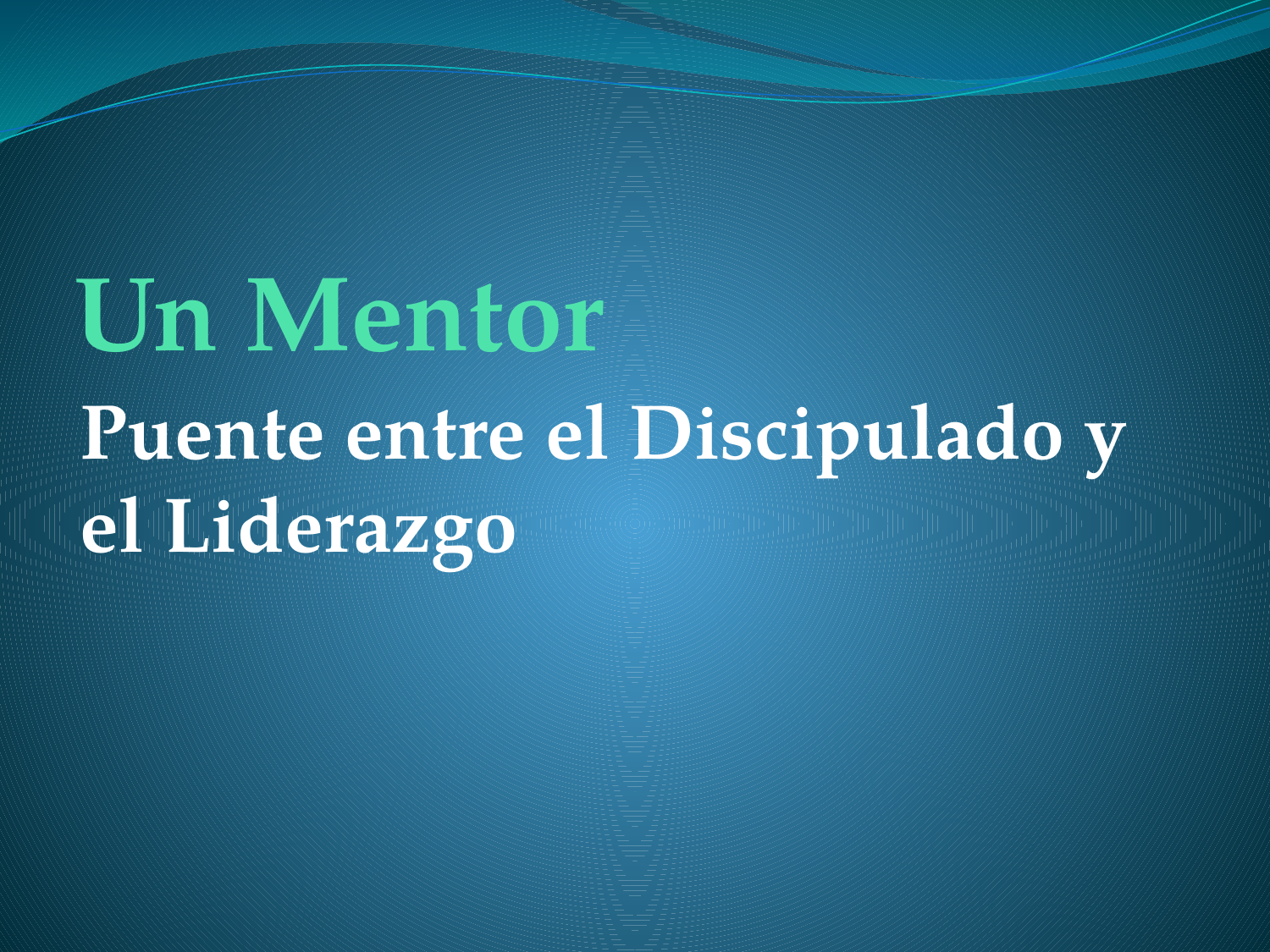

# Un Mentor
Puente entre el Discipulado y el Liderazgo